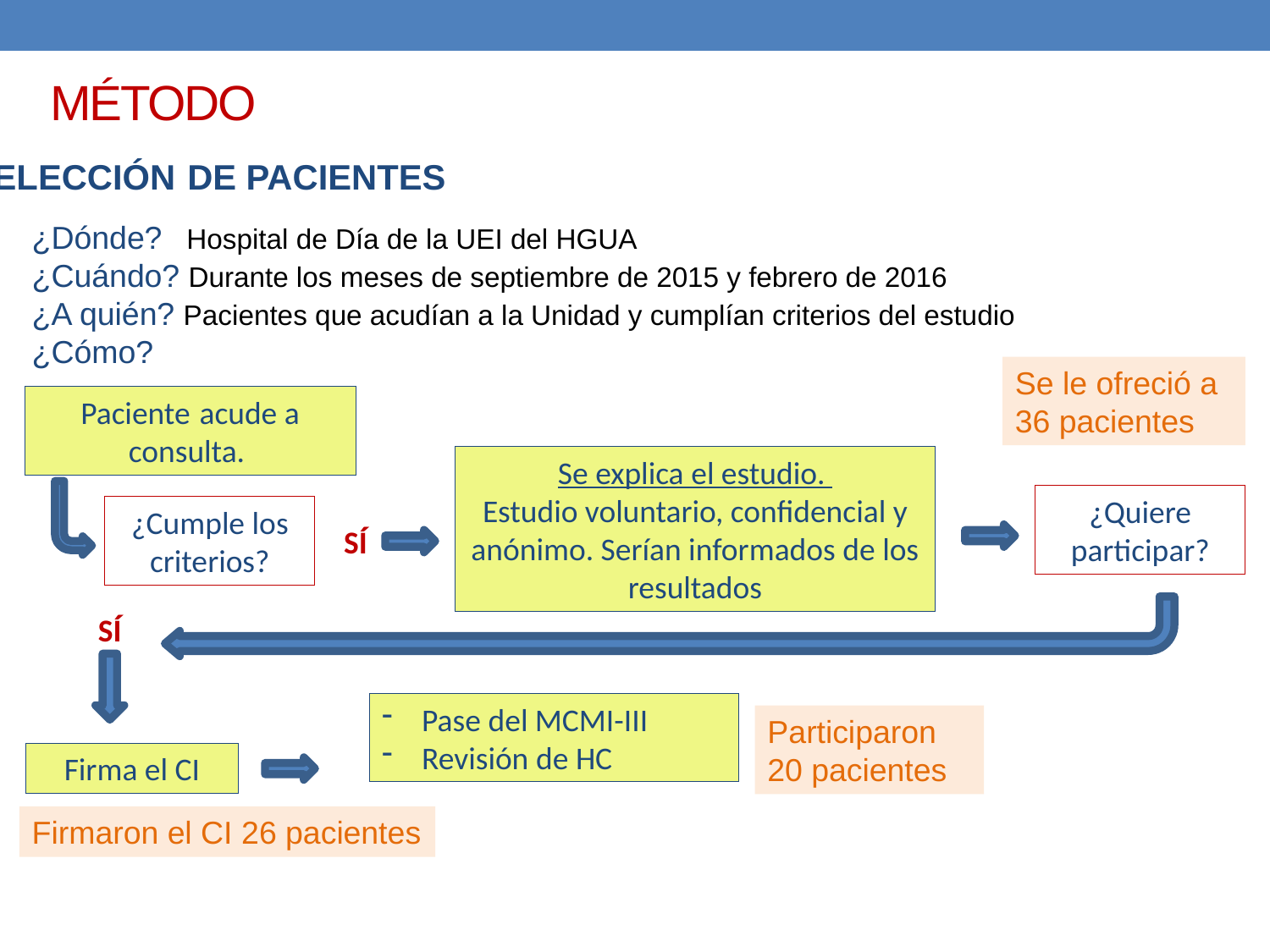

MÉTODO
SELECCIÓN DE PACIENTES
¿Dónde?   Hospital de Día de la UEI del HGUA
¿Cuándo? Durante los meses de septiembre de 2015 y febrero de 2016
¿A quién? Pacientes que acudían a la Unidad y cumplían criterios del estudio
¿Cómo?

Se le ofreció a 36 pacientes
Paciente acude a consulta.
Se explica el estudio.
Estudio voluntario, confidencial y anónimo. Serían informados de los resultados

¿Quiere participar?
¿Cumple los criterios?
SÍ

SÍ

Pase del MCMI-III
Revisión de HC
Participaron 20 pacientes
Firma el CI
Rellenaron el Cuestionario 20 pacientes

Firmaron el CI 26 pacientes